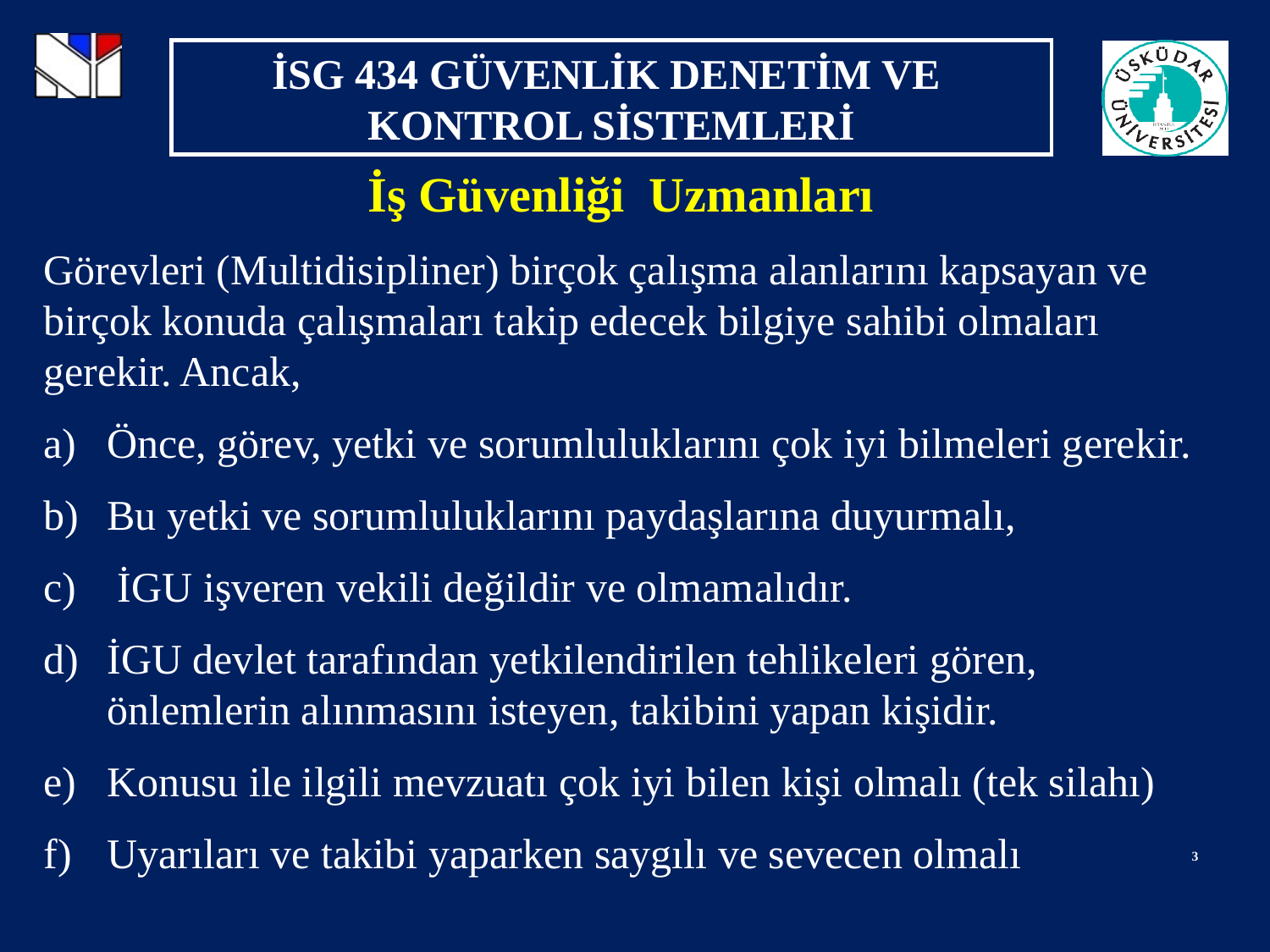

İş Güvenliği  Uzmanları
Görevleri (Multidisipliner) birçok çalışma alanlarını kapsayan ve birçok konuda çalışmaları takip edecek bilgiye sahibi olmaları gerekir. Ancak,
Önce, görev, yetki ve sorumluluklarını çok iyi bilmeleri gerekir.
Bu yetki ve sorumluluklarını paydaşlarına duyurmalı,
 İGU işveren vekili değildir ve olmamalıdır.
İGU devlet tarafından yetkilendirilen tehlikeleri gören, önlemlerin alınmasını isteyen, takibini yapan kişidir.
Konusu ile ilgili mevzuatı çok iyi bilen kişi olmalı (tek silahı)
Uyarıları ve takibi yaparken saygılı ve sevecen olmalı
3